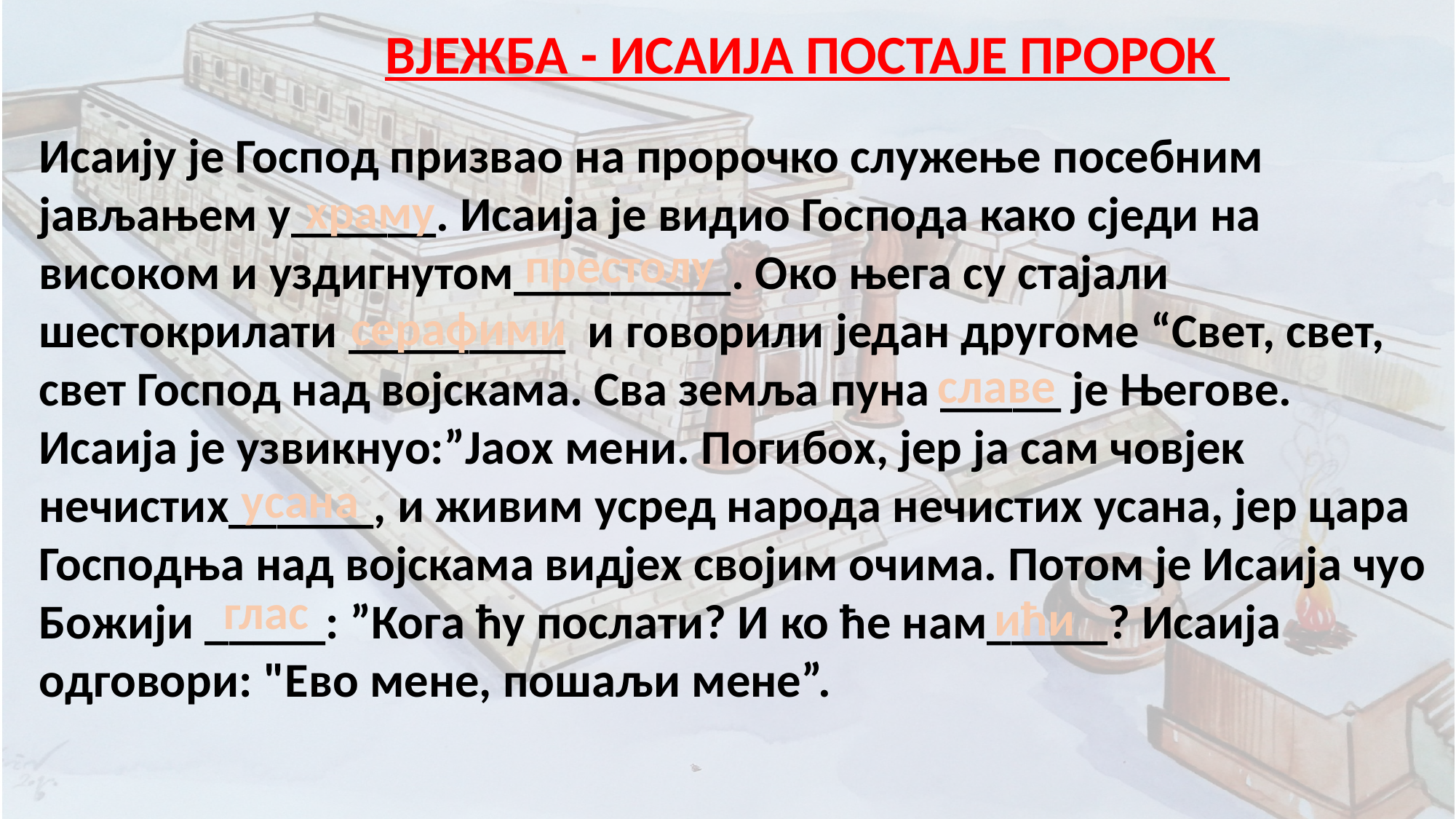

ВЈЕЖБА - ИСАИЈА ПОСТАЈЕ ПРОРОК
Исаију је Господ призвао на пророчко служење посебним јављањем у______. Исаија је видио Господа како сједи на високом и уздигнутом_________. Око њега су стајали шестокрилати _________  и говорили један другоме “Свет, свет, свет Господ над војскама. Сва земља пуна _____ је Његове. Исаија је узвикнуо:”Јаох мени. Погибох, јер ја сам човјек нечистих______, и живим усред народа нечистих усана, јер цара Господња над војскама видјех својим очима. Потом је Исаија чуо Божији _____: ”Кога ћу послати? И ко ће нам_____? Исаија одговори: "Ево мене, пошаљи мене”.
храму
престолу
серафими
славе
усана
глас
ићи